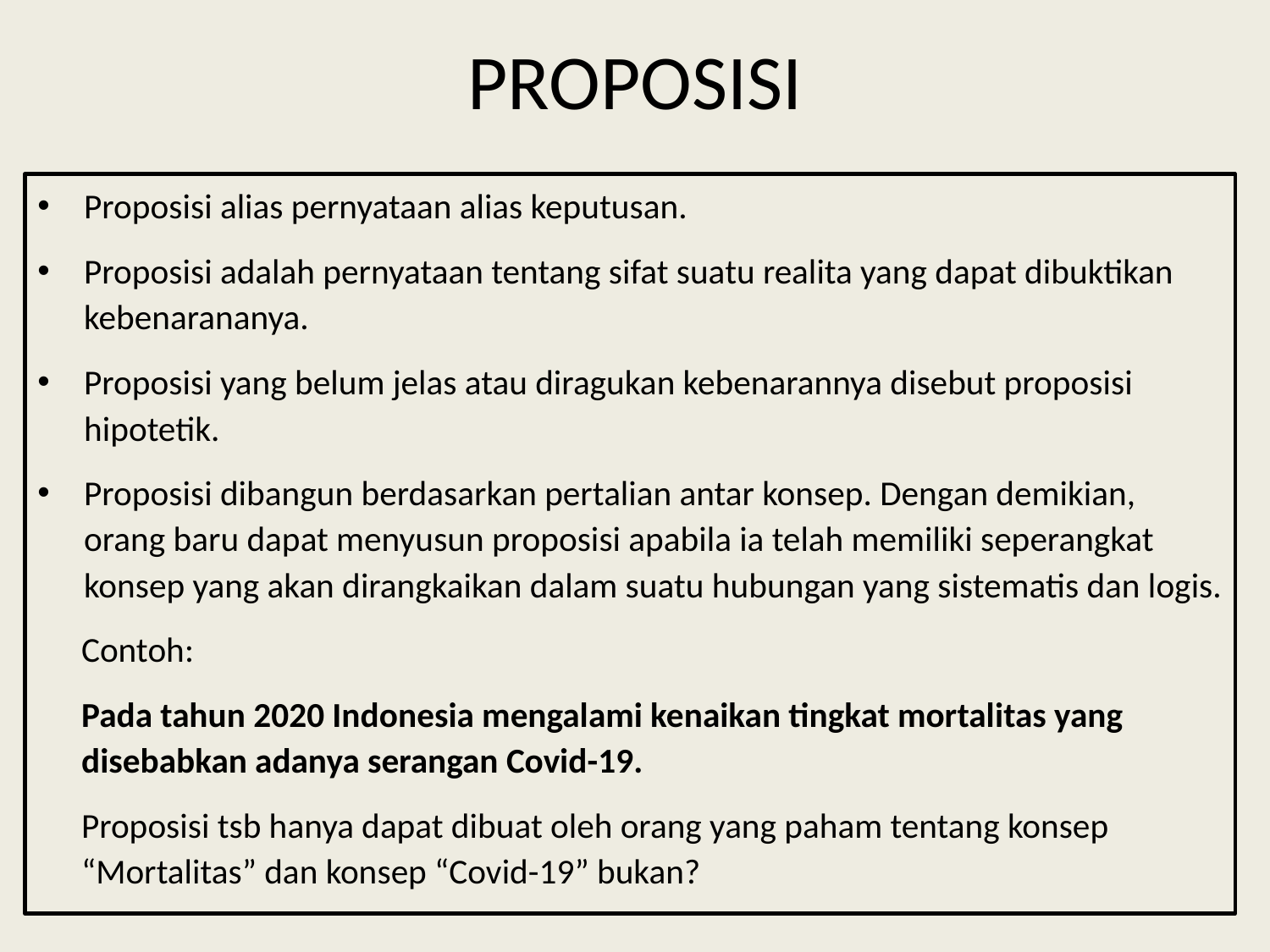

# PROPOSISI
Proposisi alias pernyataan alias keputusan.
Proposisi adalah pernyataan tentang sifat suatu realita yang dapat dibuktikan kebenarananya.
Proposisi yang belum jelas atau diragukan kebenarannya disebut proposisi hipotetik.
Proposisi dibangun berdasarkan pertalian antar konsep. Dengan demikian, orang baru dapat menyusun proposisi apabila ia telah memiliki seperangkat konsep yang akan dirangkaikan dalam suatu hubungan yang sistematis dan logis.
Contoh:
Pada tahun 2020 Indonesia mengalami kenaikan tingkat mortalitas yang disebabkan adanya serangan Covid-19.
Proposisi tsb hanya dapat dibuat oleh orang yang paham tentang konsep “Mortalitas” dan konsep “Covid-19” bukan?